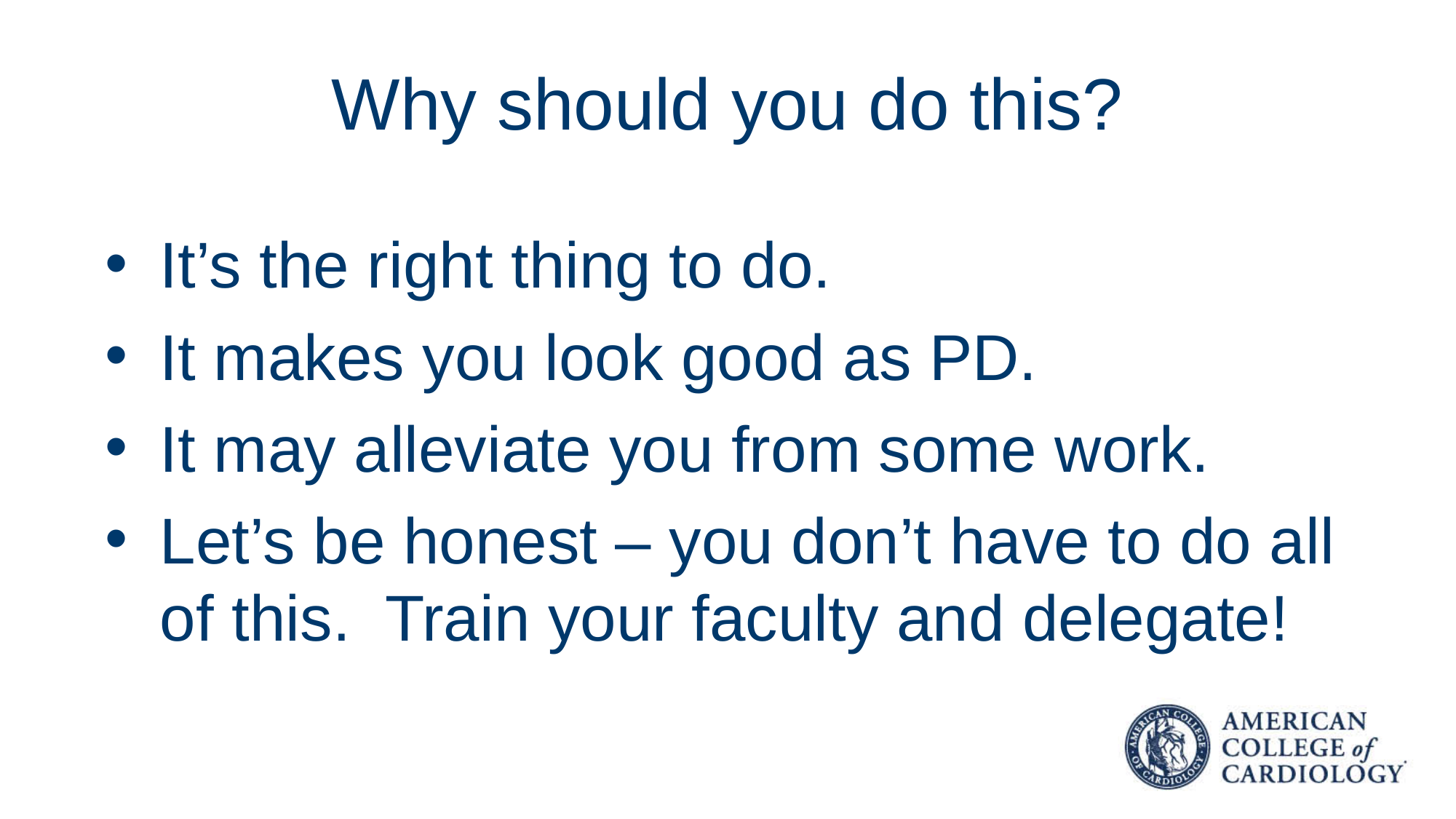

# Why should you do this?
It’s the right thing to do.
It makes you look good as PD.
It may alleviate you from some work.
Let’s be honest – you don’t have to do all of this.  Train your faculty and delegate!